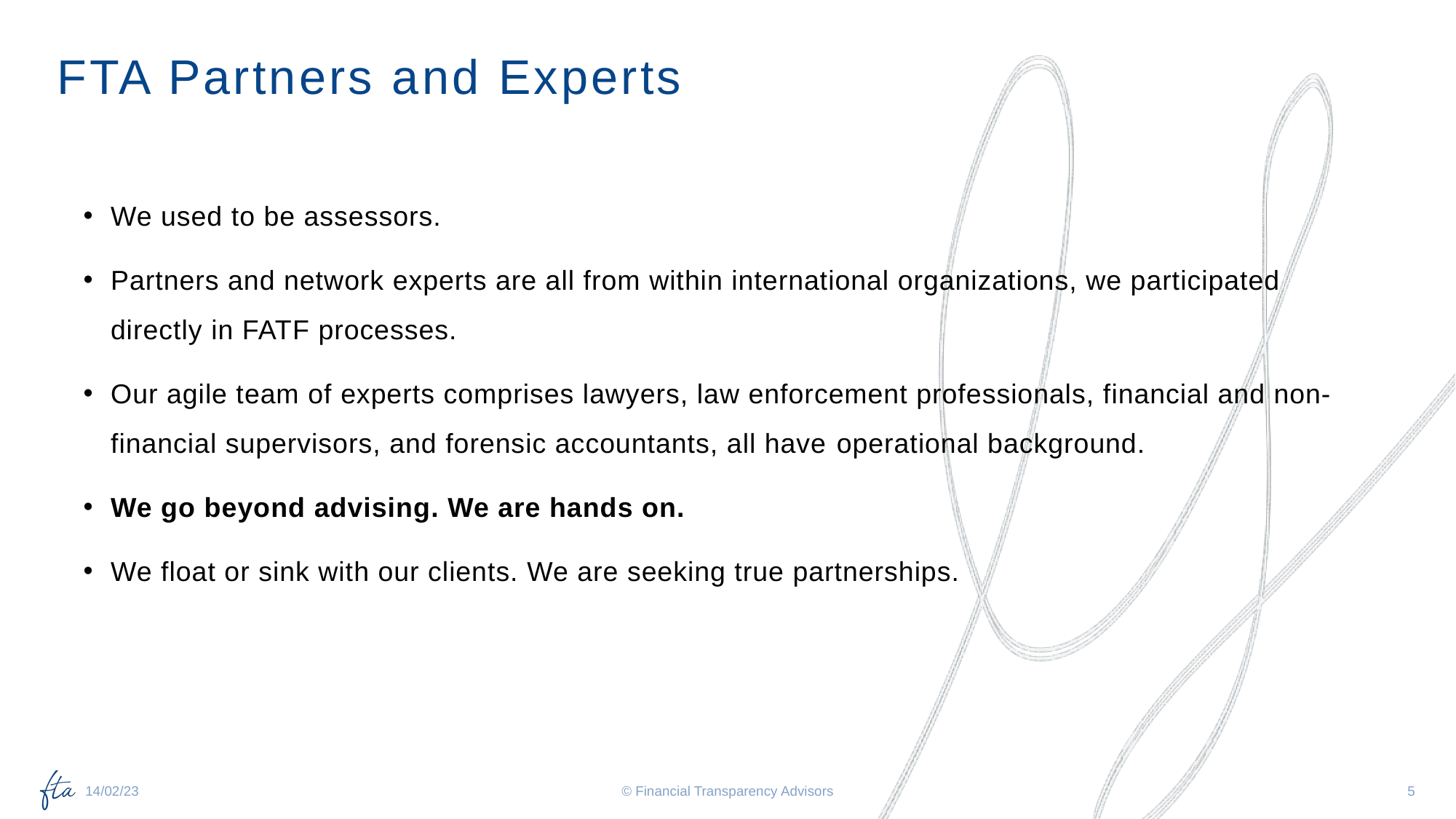

# FTA Partners and Experts
We used to be assessors.
Partners and network experts are all from within international organizations, we participated directly in FATF processes.
Our agile team of experts comprises lawyers, law enforcement professionals, financial and non-financial supervisors, and forensic accountants, all have operational background.
We go beyond advising. We are hands on.
We float or sink with our clients. We are seeking true partnerships.
© Financial Transparency Advisors